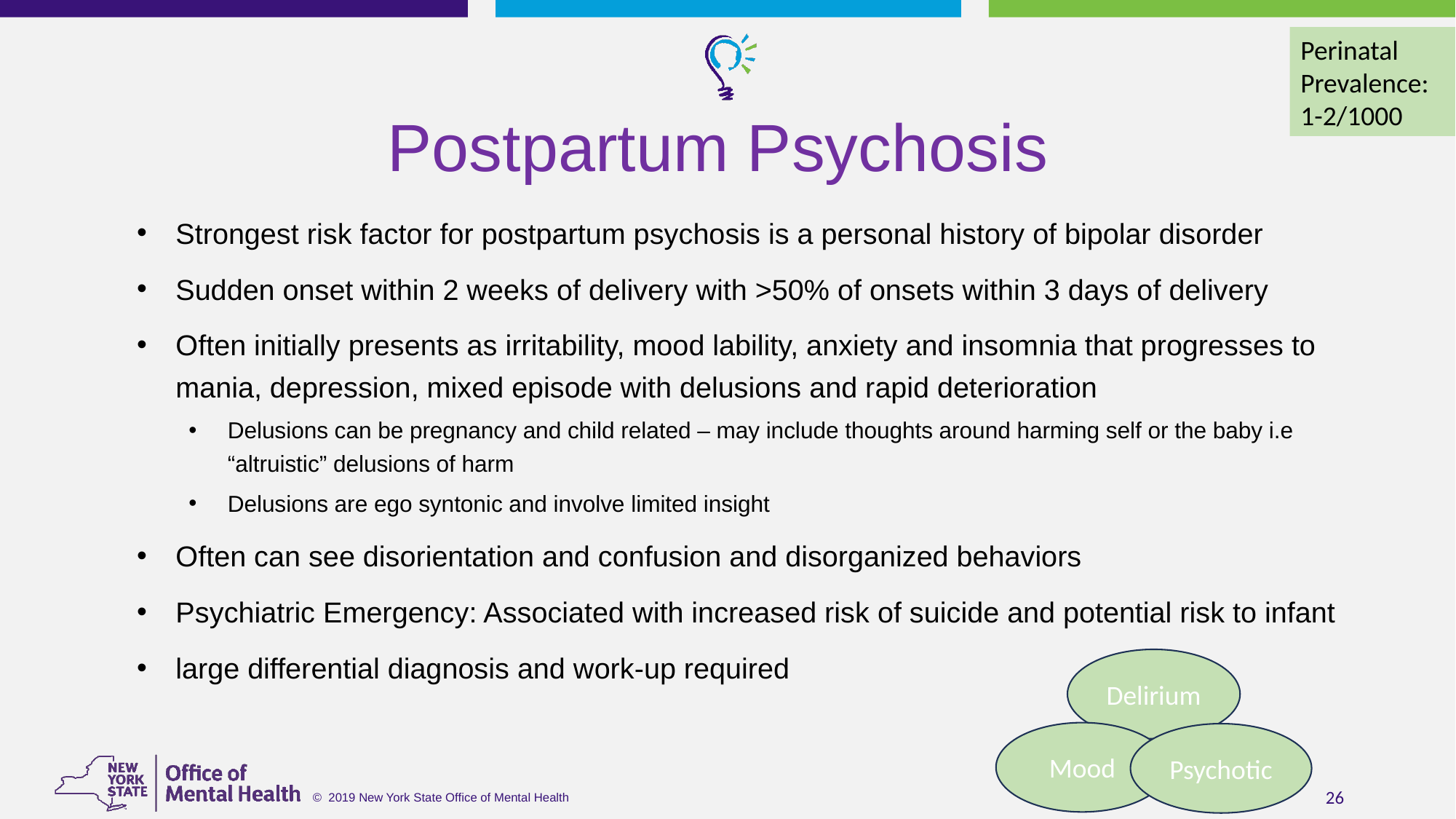

Perinatal Prevalence: 1-2/1000
# Postpartum Psychosis
Strongest risk factor for postpartum psychosis is a personal history of bipolar disorder
Sudden onset within 2 weeks of delivery with >50% of onsets within 3 days of delivery
Often initially presents as irritability, mood lability, anxiety and insomnia that progresses to mania, depression, mixed episode with delusions and rapid deterioration
Delusions can be pregnancy and child related – may include thoughts around harming self or the baby i.e “altruistic” delusions of harm
Delusions are ego syntonic and involve limited insight
Often can see disorientation and confusion and disorganized behaviors
Psychiatric Emergency: Associated with increased risk of suicide and potential risk to infant
large differential diagnosis and work-up required

Delirium
Mood
Psychotic